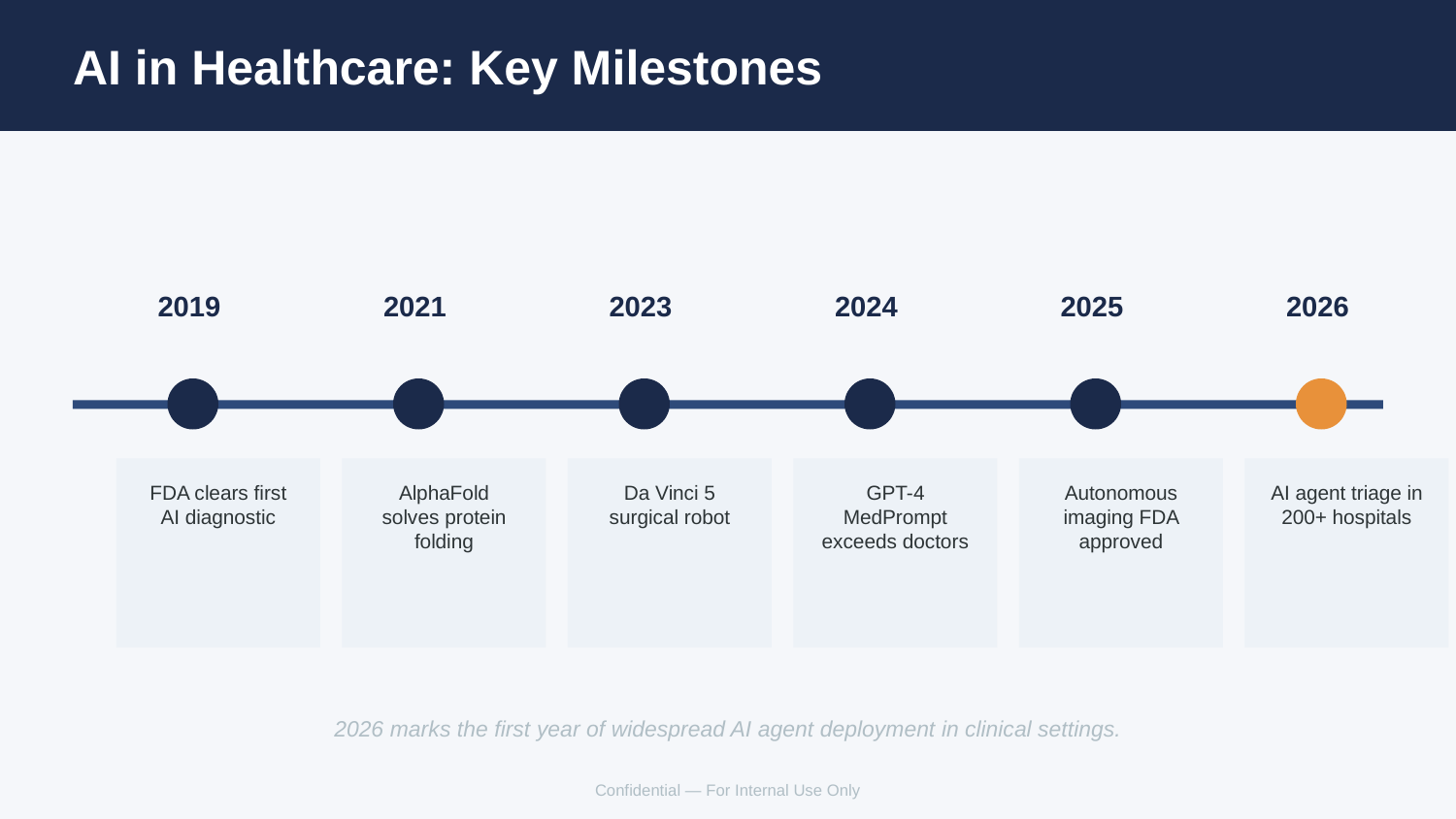

AI in Healthcare: Key Milestones
2019
2021
2023
2024
2025
2026

FDA clears first AI diagnostic
AlphaFold solves protein folding
Da Vinci 5 surgical robot
GPT-4 MedPrompt exceeds doctors
Autonomous imaging FDA approved
AI agent triage in 200+ hospitals
2026 marks the first year of widespread AI agent deployment in clinical settings.
Confidential — For Internal Use Only